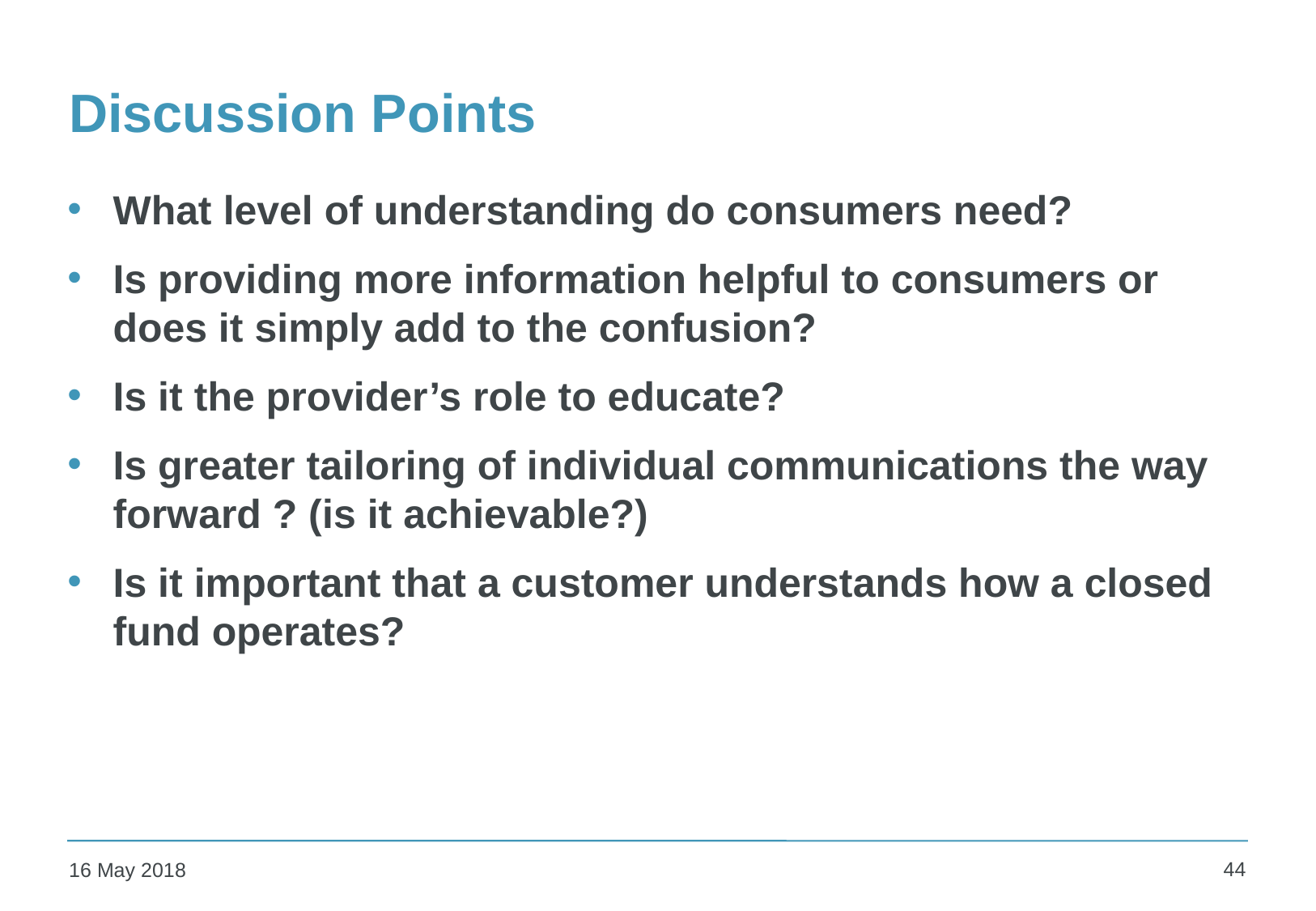

# Discussion Points
What level of understanding do consumers need?
Is providing more information helpful to consumers or does it simply add to the confusion?
Is it the provider’s role to educate?
Is greater tailoring of individual communications the way forward ? (is it achievable?)
Is it important that a customer understands how a closed fund operates?
44
16 May 2018